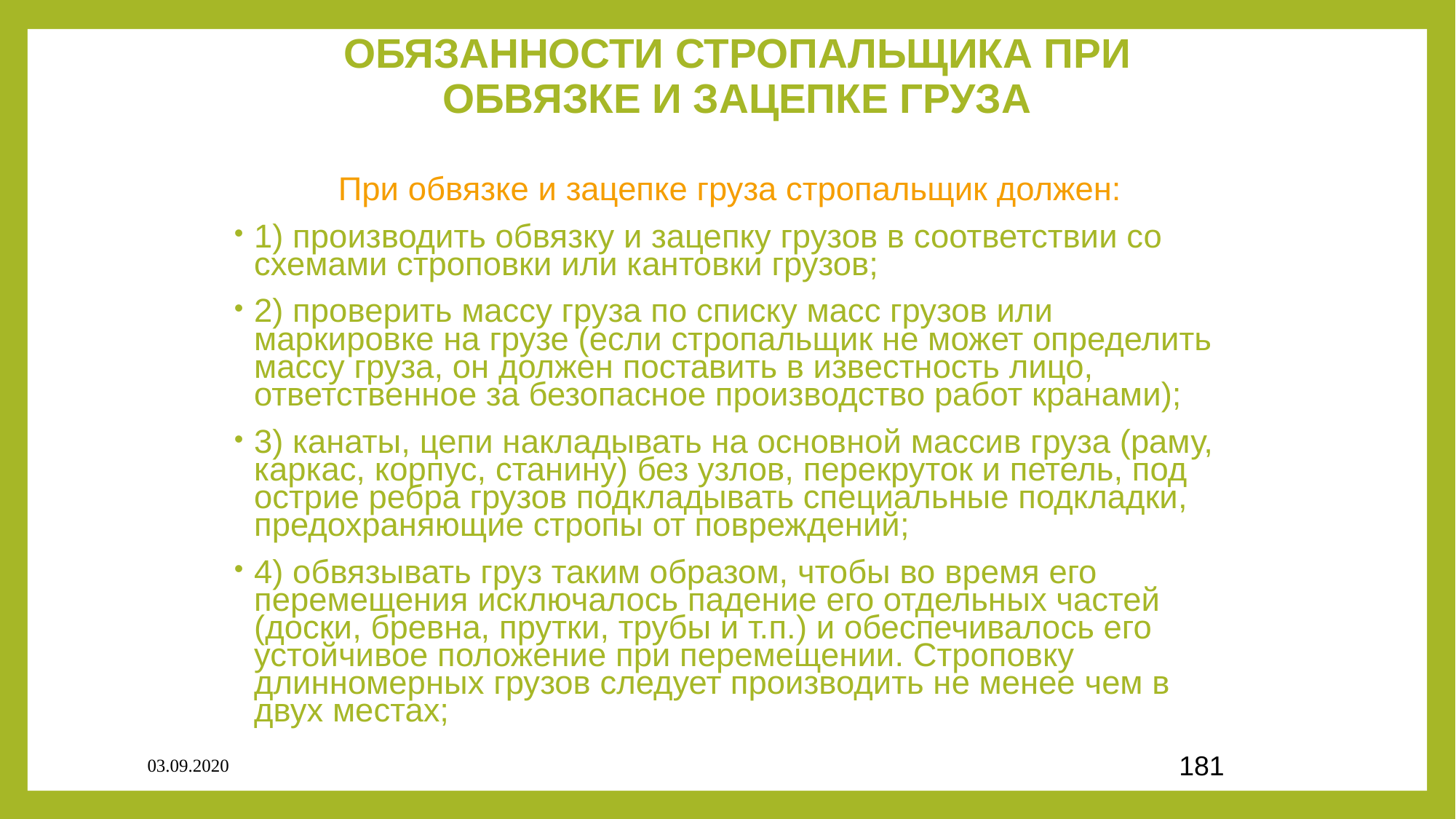

# ОБЯЗАННОСТИ СТРОПАЛЬЩИКА ПРИ ОБВЯЗКЕ И ЗАЦЕПКЕ ГРУЗА
При обвязке и зацепке груза стропальщик должен:
1) производить обвязку и зацепку грузов в соответствии со схемами строповки или кантовки грузов;
2) проверить массу груза по списку масс грузов или маркировке на грузе (если стропальщик не может определить массу груза, он должен поставить в известность лицо, ответственное за безопасное производство работ кранами);
3) канаты, цепи накладывать на основной массив груза (раму, каркас, корпус, станину) без узлов, перекруток и петель, под острие ребра грузов подкладывать специальные подкладки, предохраняющие стропы от повреждений;
4) обвязывать груз таким образом, чтобы во время его перемещения исключалось падение его отдельных частей (доски, бревна, прутки, трубы и т.п.) и обеспечивалось его устойчивое положение при перемещении. Строповку длинномерных грузов следует производить не менее чем в двух местах;
03.09.2020
181